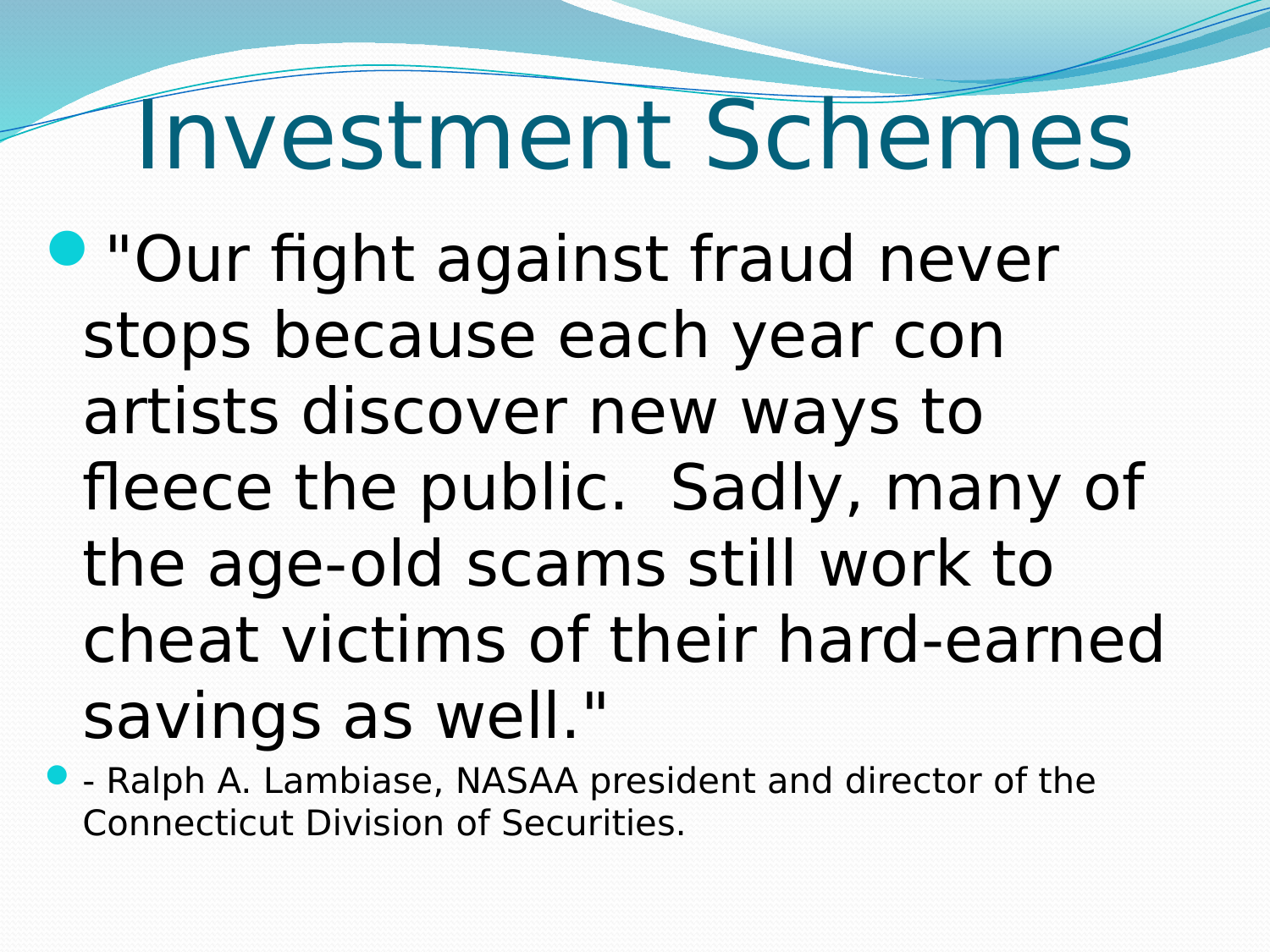

# Investment Schemes
"Our fight against fraud never stops because each year con artists discover new ways to fleece the public.  Sadly, many of the age-old scams still work to cheat victims of their hard-earned savings as well."
- Ralph A. Lambiase, NASAA president and director of the Connecticut Division of Securities.